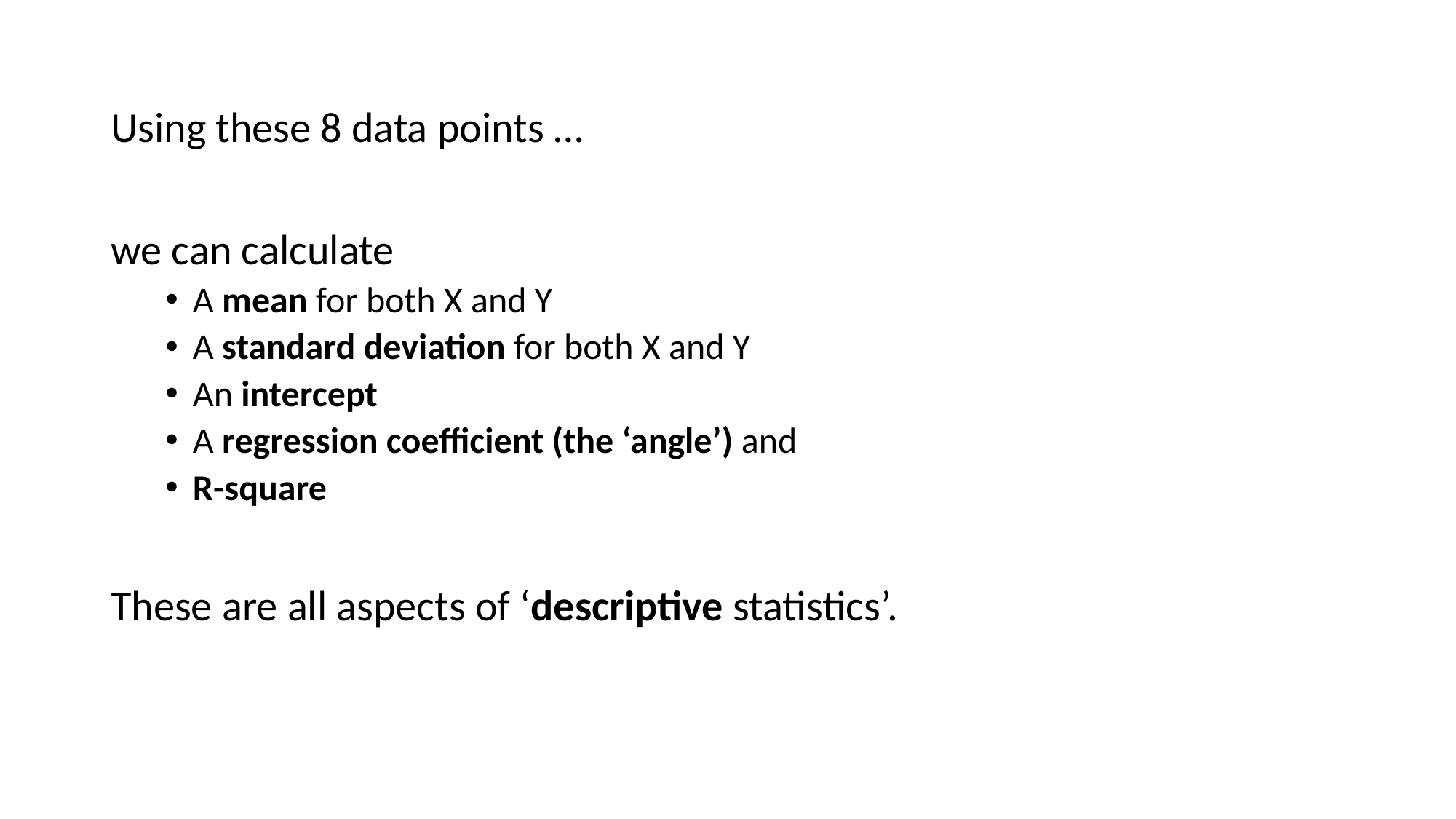

Using these 8 data points …

we can calculate
A mean for both X and Y
A standard deviation for both X and Y
An intercept
A regression coefficient (the ‘angle’) and
R-square

These are all aspects of ‘descriptive statistics’.